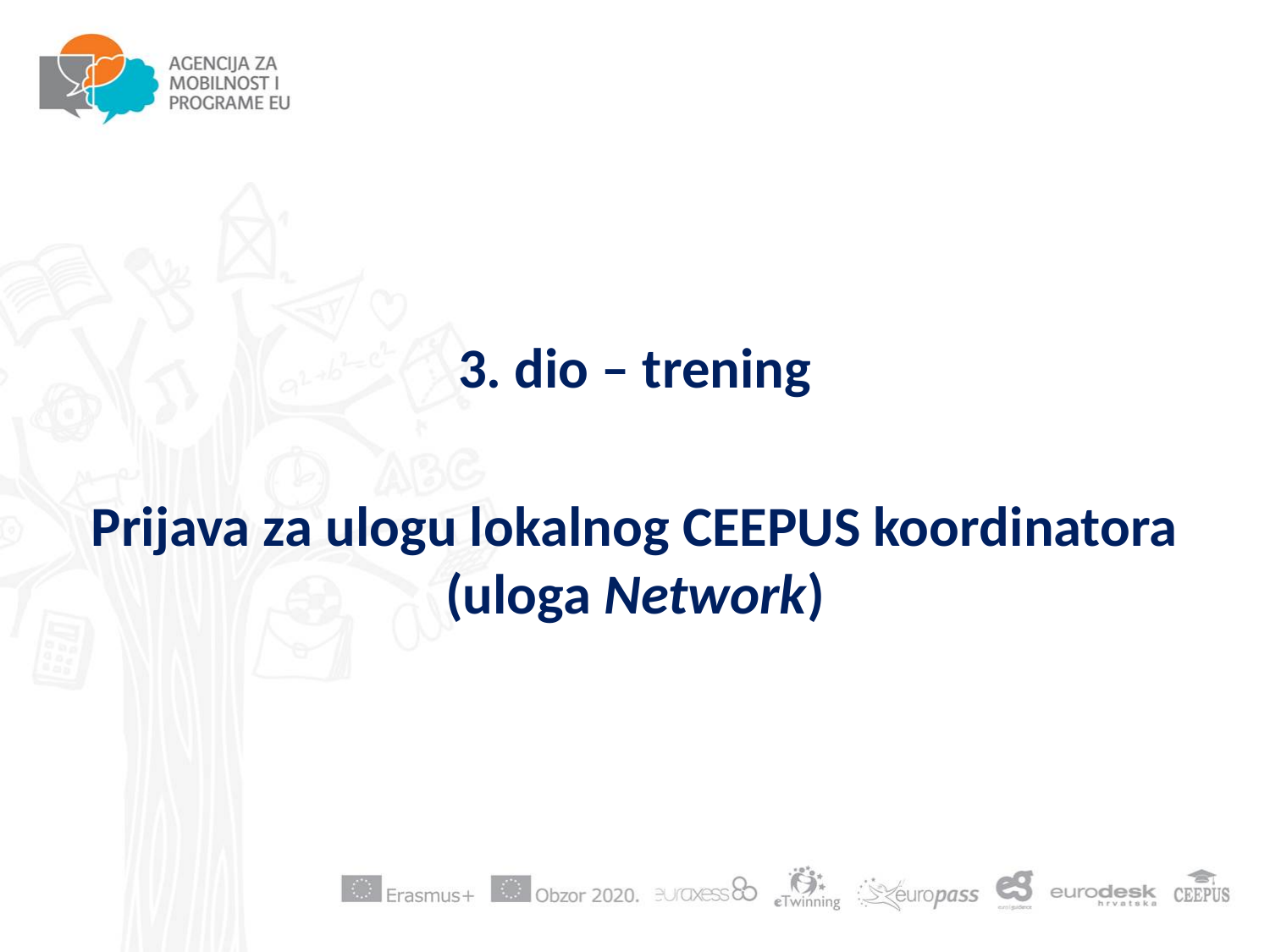

#

3. dio – trening

Prijava za ulogu lokalnog CEEPUS koordinatora (uloga Network)